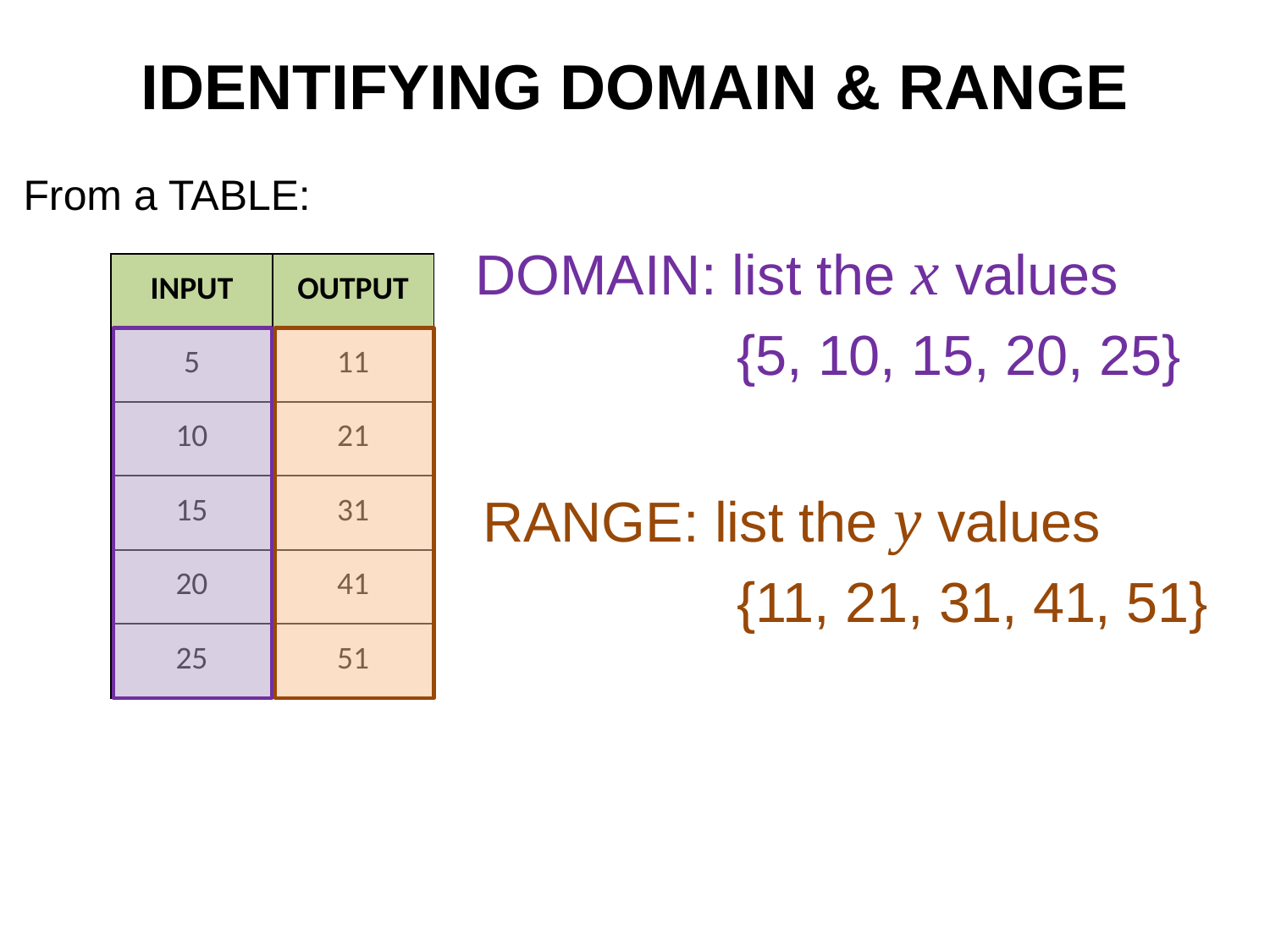

IDENTIFYING DOMAIN & RANGE
From a TABLE:
			      DOMAIN: list the x values
					     {5, 10, 15, 20, 25}

			     RANGE: list the y values
					     {11, 21, 31, 41, 51}
| INPUT | OUTPUT |
| --- | --- |
| 5 | 11 |
| 10 | 21 |
| 15 | 31 |
| 20 | 41 |
| 25 | 51 |